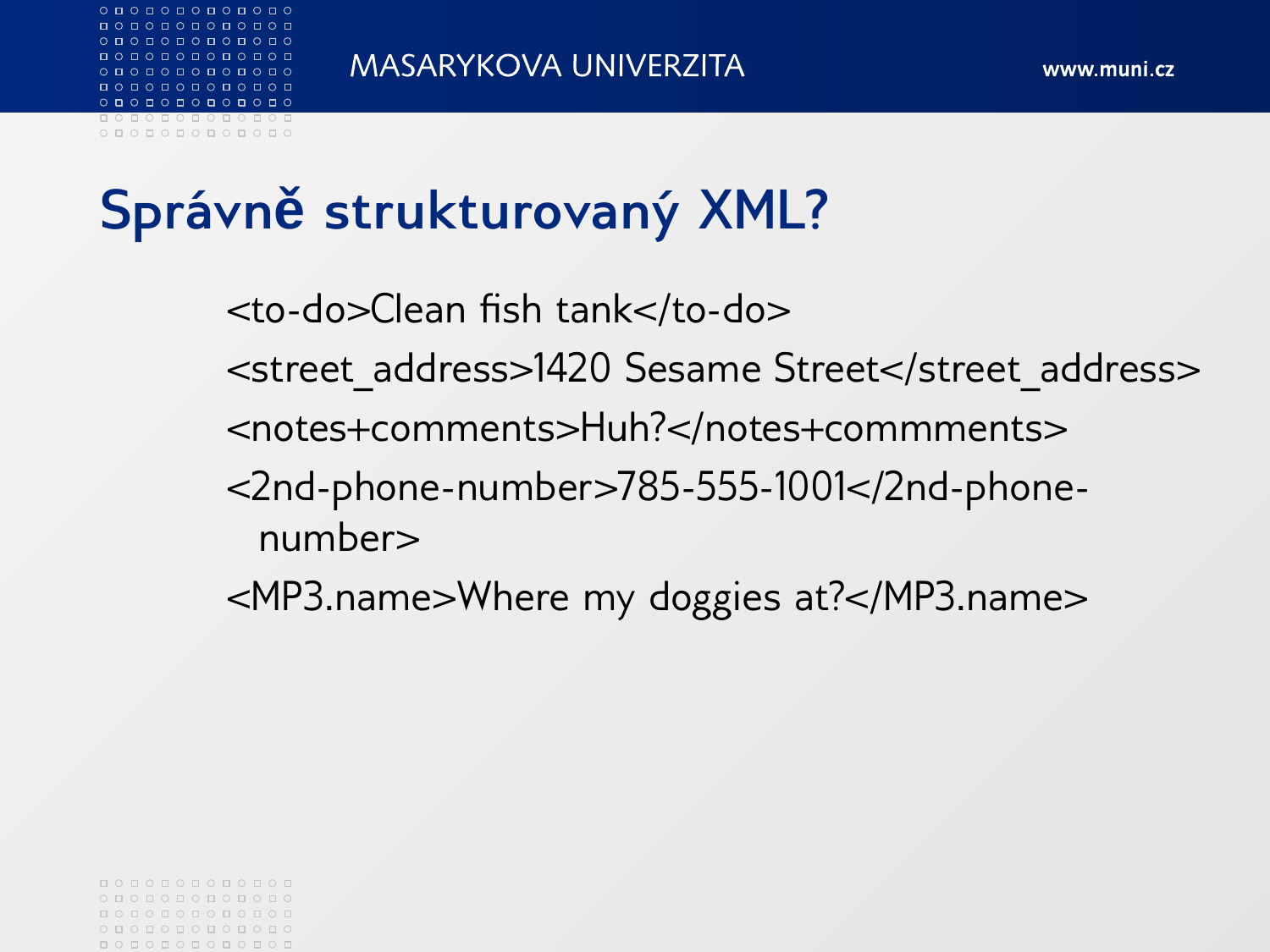

# Správně strukturovaný XML?
<to-do>Clean fish tank</to-do>
<street_address>1420 Sesame Street</street_address>
<notes+comments>Huh?</notes+commments>
<2nd-phone-number>785-555-1001</2nd-phone-number>
<MP3.name>Where my doggies at?</MP3.name>